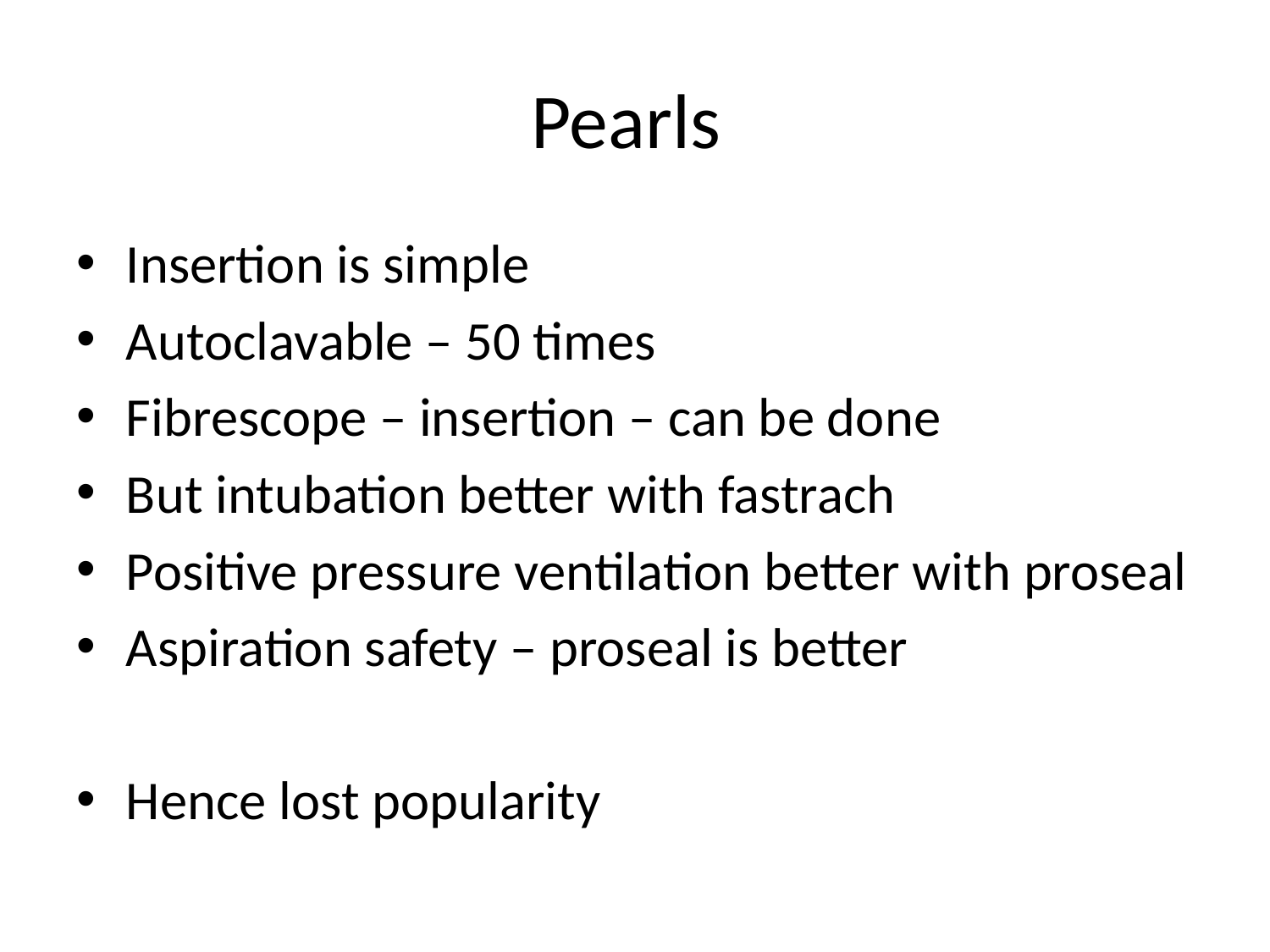

# Pearls
Insertion is simple
Autoclavable – 50 times
Fibrescope – insertion – can be done
But intubation better with fastrach
Positive pressure ventilation better with proseal
Aspiration safety – proseal is better

Hence lost popularity